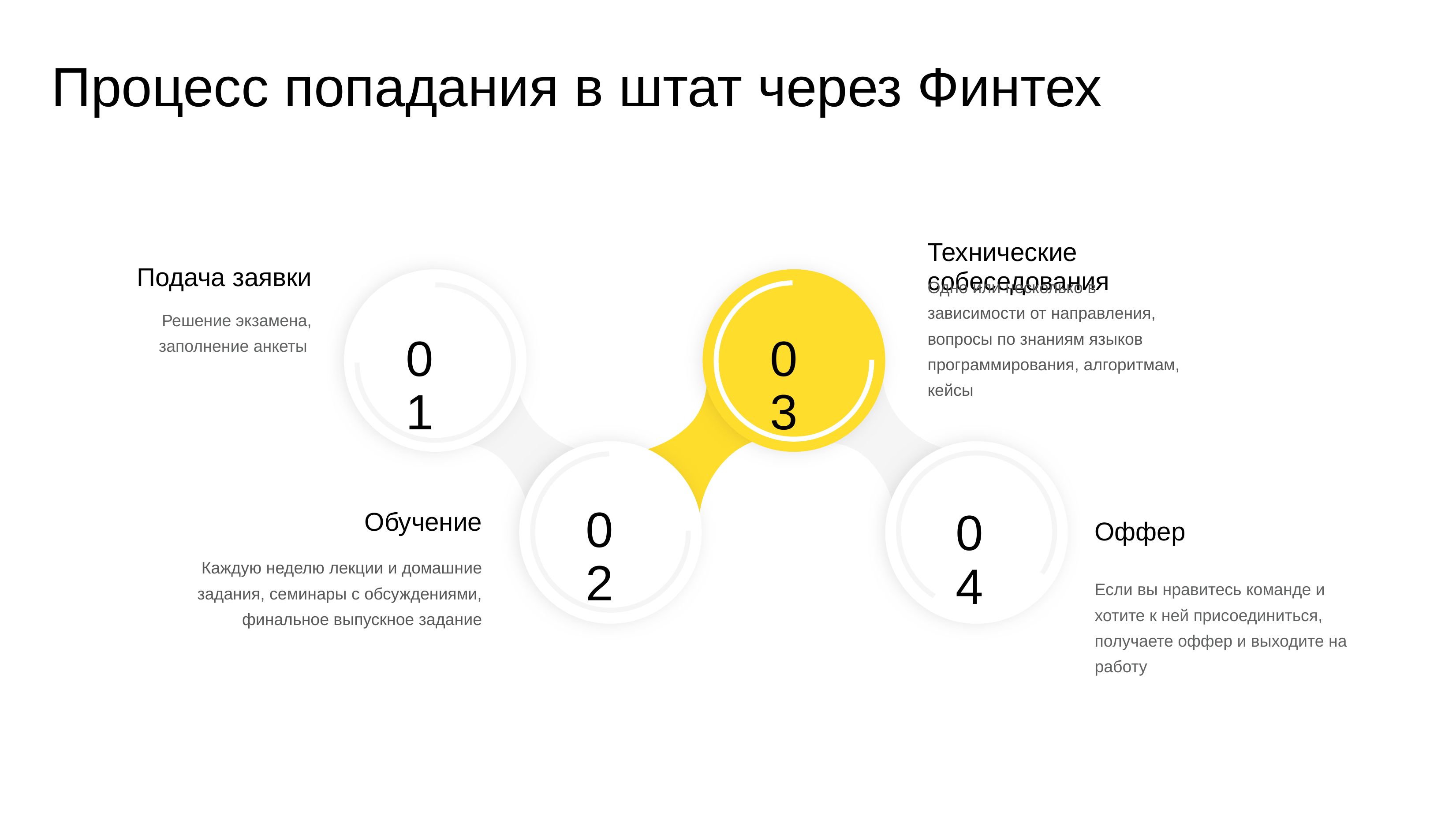

Процесс попадания в штат через Финтех
Технические собеседования
Подача заявки
Одно или несколько в зависимости от направления, вопросы по знаниям языков программирования, алгоритмам, кейсы

Решение экзамена, заполнение анкеты

03
01
Оффер
02
Обучение
04
Каждую неделю лекции и домашние задания, семинары с обсуждениями, финальное выпускное задание
Если вы нравитесь команде и хотите к ней присоединиться, получаете оффер и выходите на работу